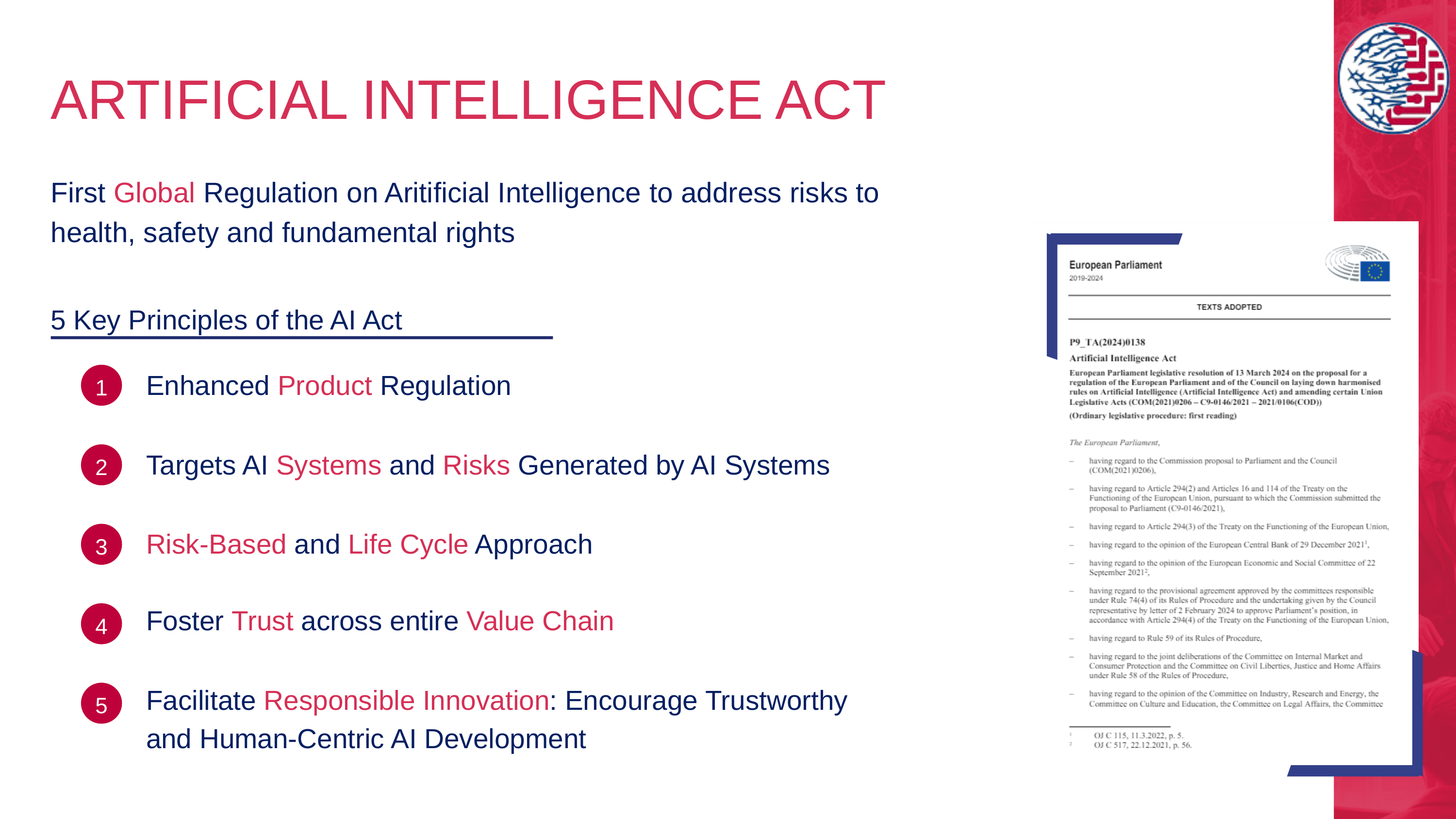

ARTIFICIAL INTELLIGENCE ACT
First Global Regulation on Aritificial Intelligence to address risks to health, safety and fundamental rights

5 Key Principles of the AI Act

Enhanced Product Regulation

1
Targets AI Systems and Risks Generated by AI Systems

2
Risk-Based and Life Cycle Approach

3
Foster Trust across entire Value Chain

4
Facilitate Responsible Innovation: Encourage Trustworthy
and Human-Centric AI Development

5